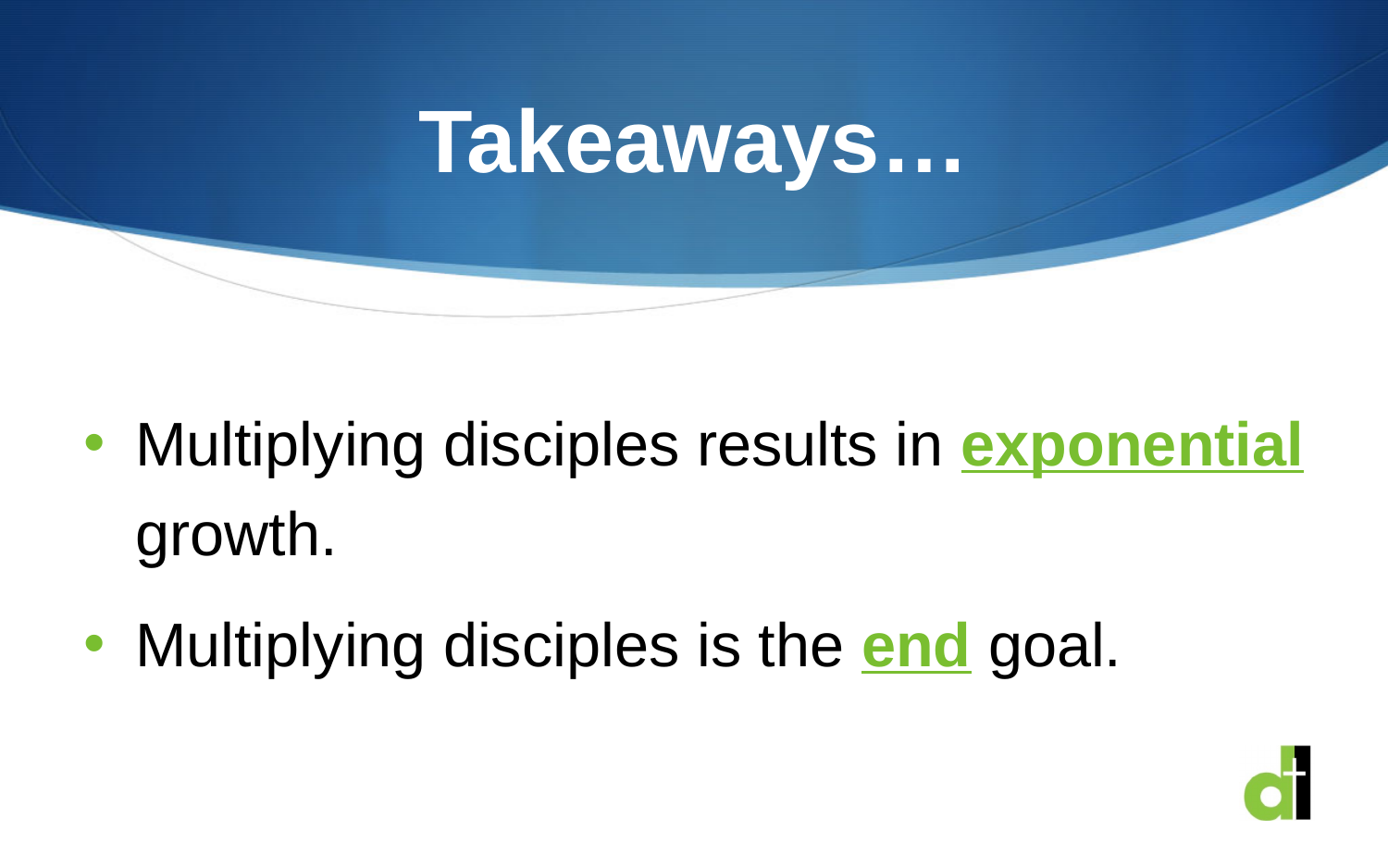

# Takeaways…
Multiplying disciples results in exponential growth.
Multiplying disciples is the end goal.